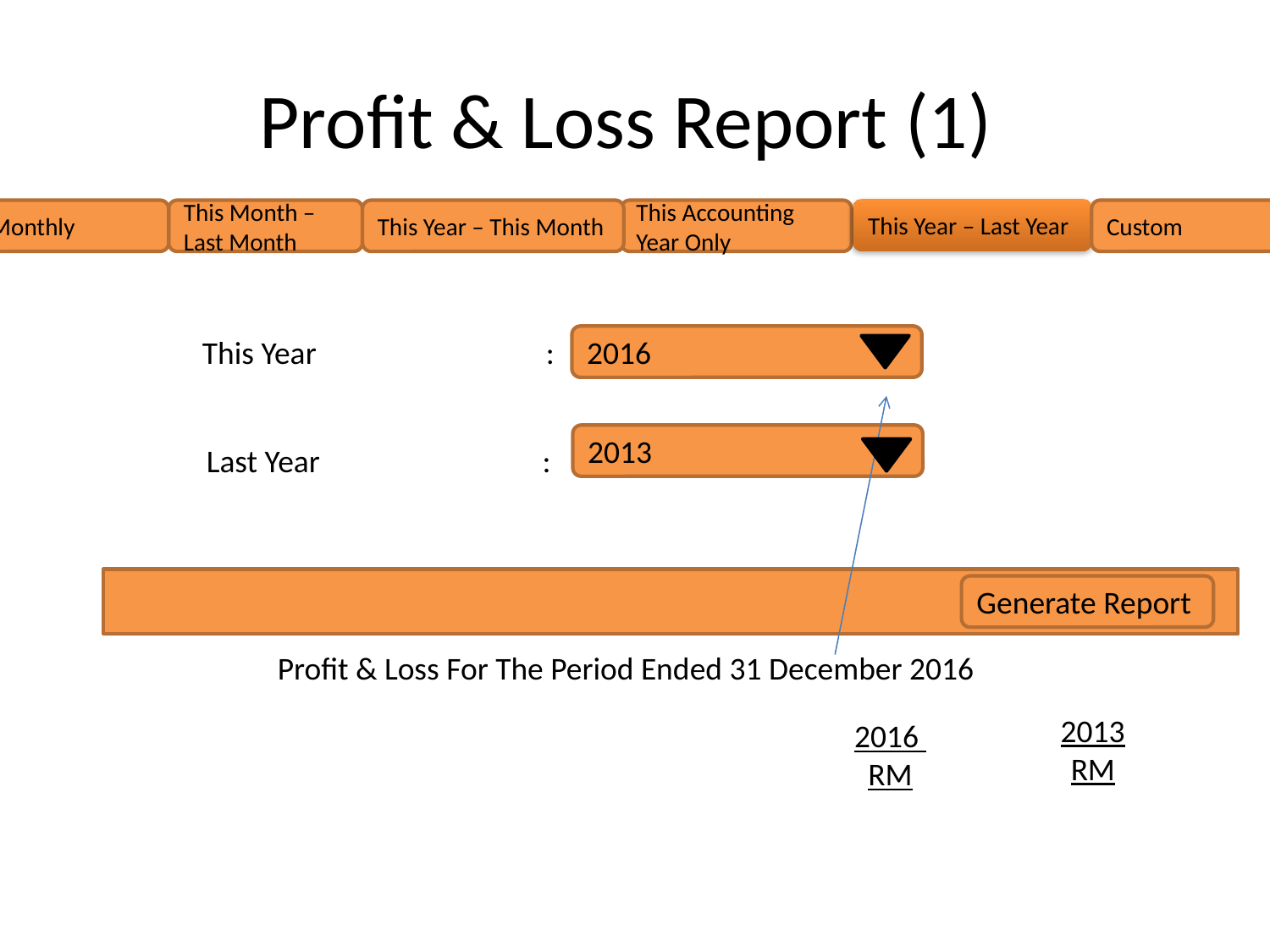

# Profit & Loss Report (1)
This Year – Last Year
Monthly
This Month – Last Month
This Year – This Month
This Accounting Year Only
Custom
This Year                                :
2016

2013
Last Year                               :

Generate Report
Profit & Loss For The Period Ended 31 December 2016
2013
RM
2016
RM